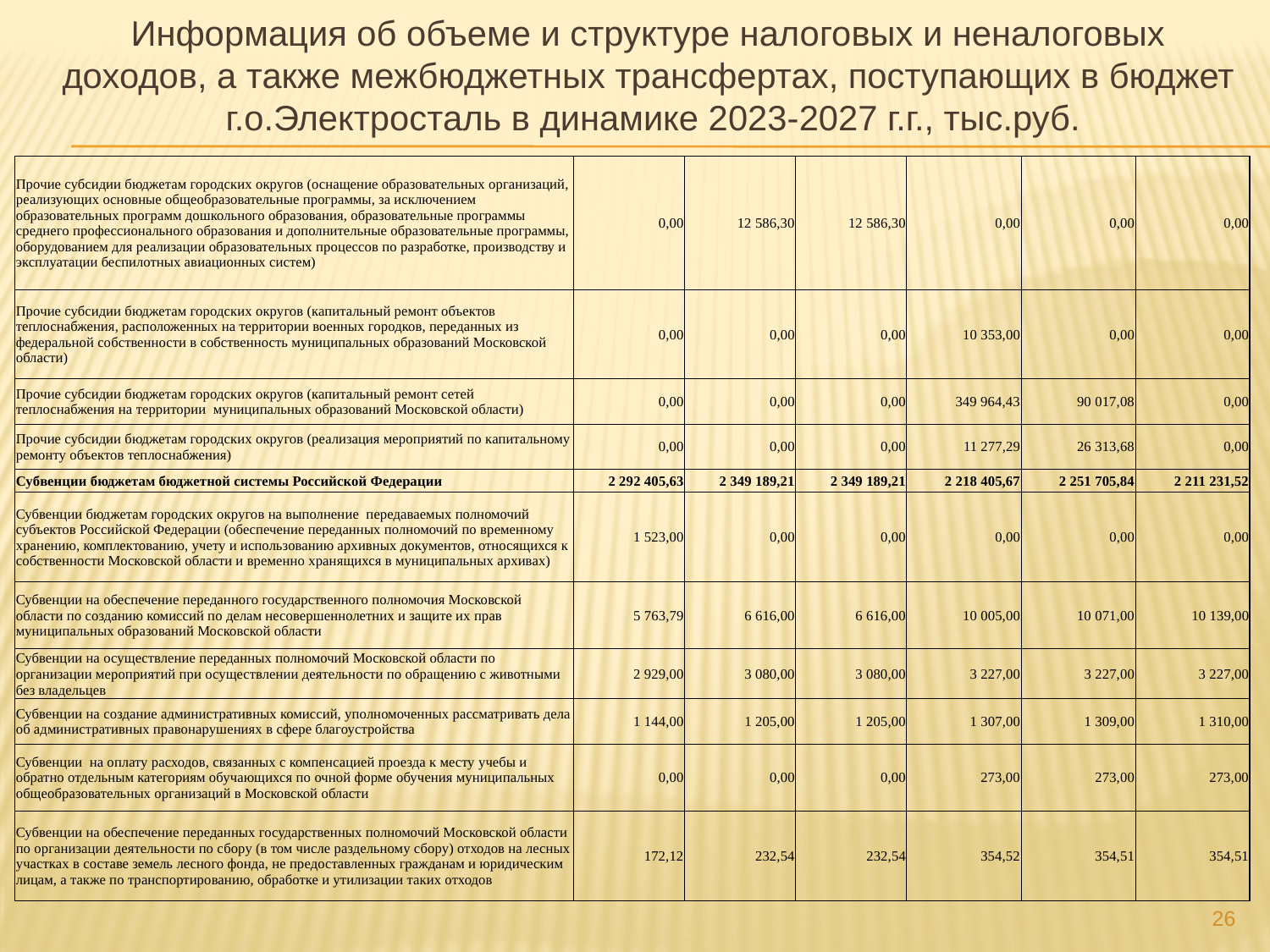

# Информация об объеме и структуре налоговых и неналоговых доходов, а также межбюджетных трансфертах, поступающих в бюджет  г.о.Электросталь в динамике 2023-2027 г.г., тыс.руб.
| Прочие субсидии бюджетам городских округов (оснащение образовательных организаций, реализующих основные общеобразовательные программы, за исключением образовательных программ дошкольного образования, образовательные программы среднего профессионального образования и дополнительные образовательные программы, оборудованием для реализации образовательных процессов по разработке, производству и эксплуатации беспилотных авиационных систем) | 0,00 | 12 586,30 | 12 586,30 | 0,00 | 0,00 | 0,00 |
| --- | --- | --- | --- | --- | --- | --- |
| Прочие субсидии бюджетам городских округов (капитальный ремонт объектов теплоснабжения, расположенных на территории военных городков, переданных из федеральной собственности в собственность муниципальных образований Московской области) | 0,00 | 0,00 | 0,00 | 10 353,00 | 0,00 | 0,00 |
| Прочие субсидии бюджетам городских округов (капитальный ремонт сетей теплоснабжения на территории муниципальных образований Московской области) | 0,00 | 0,00 | 0,00 | 349 964,43 | 90 017,08 | 0,00 |
| Прочие субсидии бюджетам городских округов (реализация мероприятий по капитальному ремонту объектов теплоснабжения) | 0,00 | 0,00 | 0,00 | 11 277,29 | 26 313,68 | 0,00 |
| Субвенции бюджетам бюджетной системы Российской Федерации | 2 292 405,63 | 2 349 189,21 | 2 349 189,21 | 2 218 405,67 | 2 251 705,84 | 2 211 231,52 |
| Субвенции бюджетам городских округов на выполнение передаваемых полномочий субъектов Российской Федерации (обеспечение переданных полномочий по временному хранению, комплектованию, учету и использованию архивных документов, относящихся к собственности Московской области и временно хранящихся в муниципальных архивах) | 1 523,00 | 0,00 | 0,00 | 0,00 | 0,00 | 0,00 |
| Субвенции на обеспечение переданного государственного полномочия Московской области по созданию комиссий по делам несовершеннолетних и защите их прав муниципальных образований Московской области | 5 763,79 | 6 616,00 | 6 616,00 | 10 005,00 | 10 071,00 | 10 139,00 |
| Субвенции на осуществление переданных полномочий Московской области по организации мероприятий при осуществлении деятельности по обращению с животными без владельцев | 2 929,00 | 3 080,00 | 3 080,00 | 3 227,00 | 3 227,00 | 3 227,00 |
| Субвенции на создание административных комиссий, уполномоченных рассматривать дела об административных правонарушениях в сфере благоустройства | 1 144,00 | 1 205,00 | 1 205,00 | 1 307,00 | 1 309,00 | 1 310,00 |
| Субвенции на оплату расходов, связанных с компенсацией проезда к месту учебы и обратно отдельным категориям обучающихся по очной форме обучения муниципальных общеобразовательных организаций в Московской области | 0,00 | 0,00 | 0,00 | 273,00 | 273,00 | 273,00 |
| Субвенции на обеспечение переданных государственных полномочий Московской области по организации деятельности по сбору (в том числе раздельному сбору) отходов на лесных участках в составе земель лесного фонда, не предоставленных гражданам и юридическим лицам, а также по транспортированию, обработке и утилизации таких отходов | 172,12 | 232,54 | 232,54 | 354,52 | 354,51 | 354,51 |
26